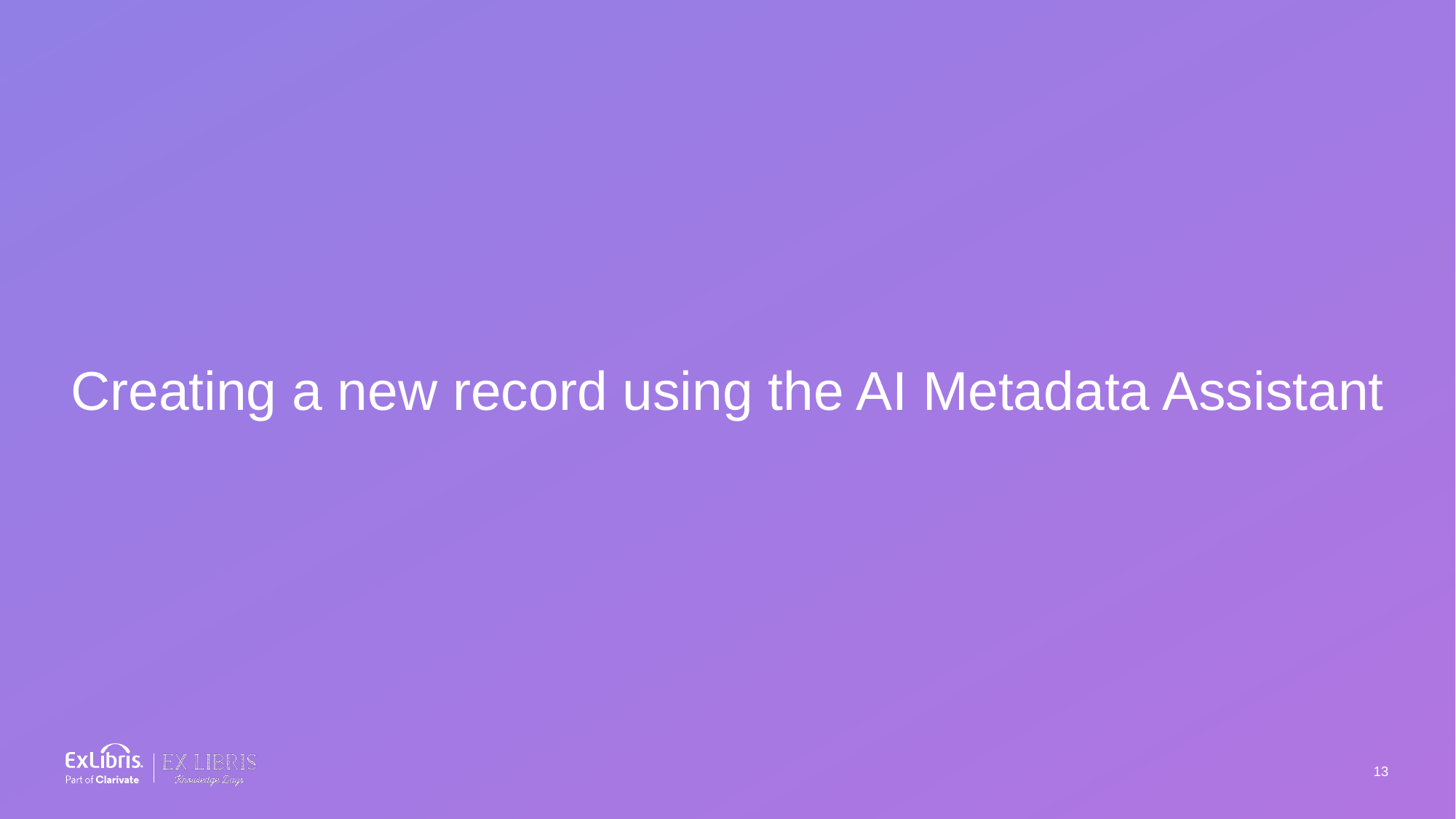

Creating a new record using the AI Metadata Assistant
13